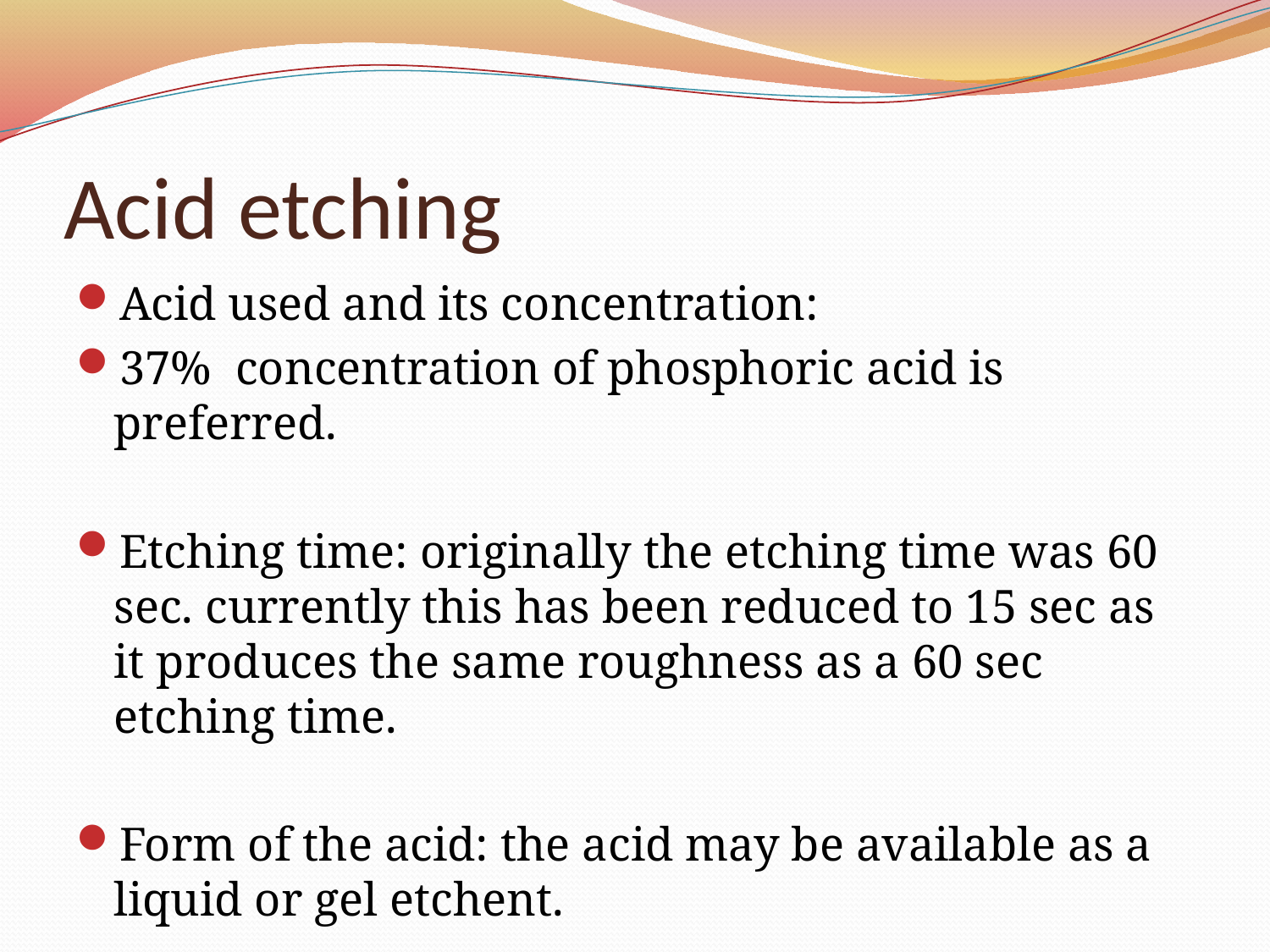

# Acid etching
Acid used and its concentration:
37%  concentration of phosphoric acid is preferred.

Etching time: originally the etching time was 60 sec. currently this has been reduced to 15 sec as it produces the same roughness as a 60 sec etching time.

Form of the acid: the acid may be available as a liquid or gel etchent.